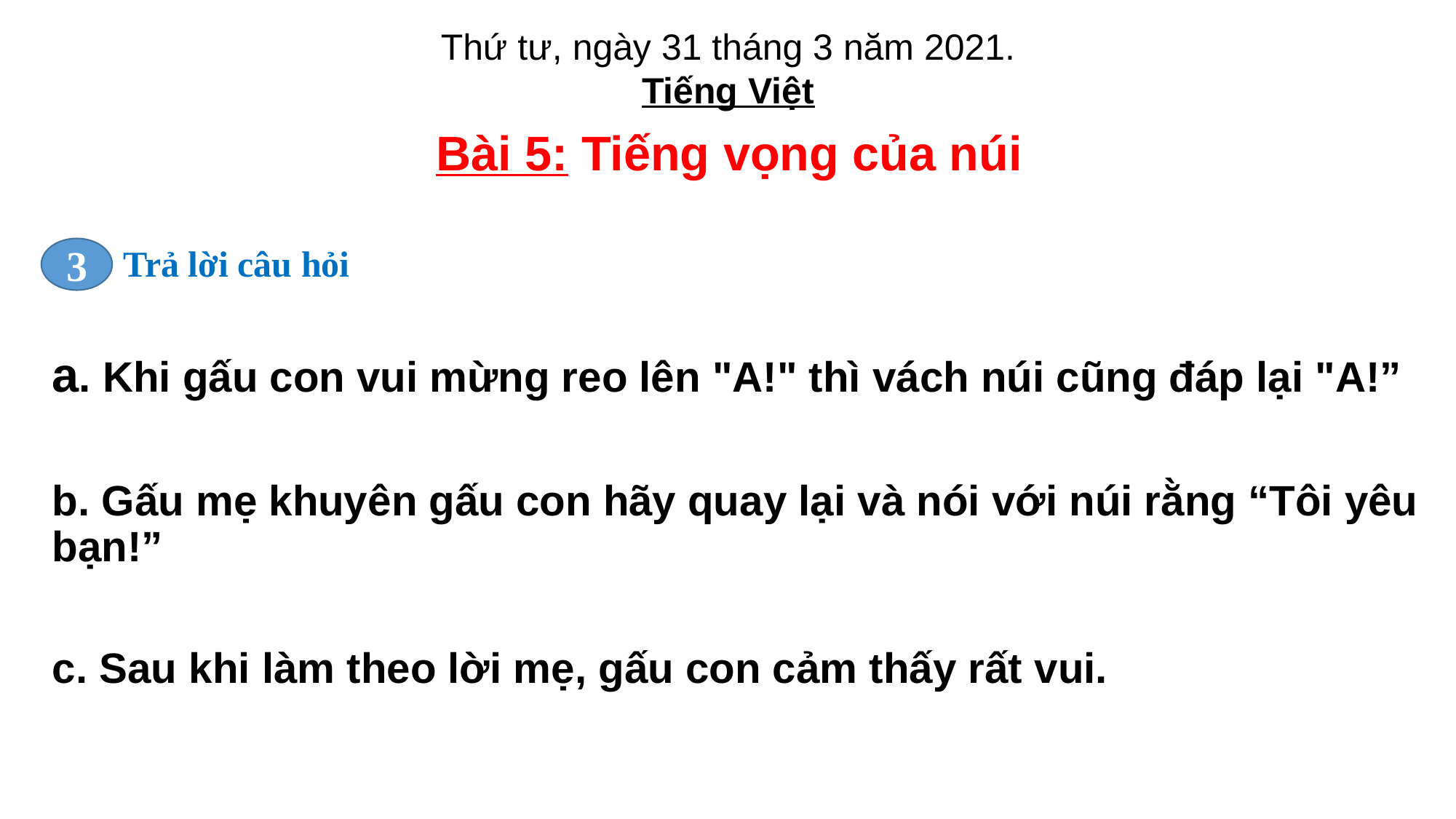

Thứ tư, ngày 31 tháng 3 năm 2021.
Tiếng Việt
Bài 5: Tiếng vọng của núi
Trả lời câu hỏi
3
a. Khi gấu con vui mừng reo lên "A!" thì vách núi cũng đáp lại "A!”

b. Gấu mẹ khuyên gấu con hãy quay lại và nói với núi rằng “Tôi yêu bạn!”

c. Sau khi làm theo lời mẹ, gấu con cảm thấy rất vui.